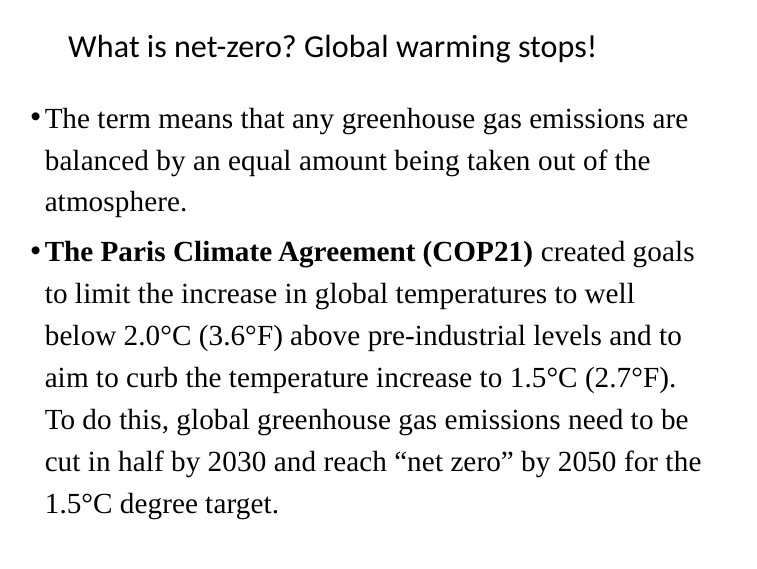

# What is net-zero? Global warming stops!
The term means that any greenhouse gas emissions are balanced by an equal amount being taken out of the atmosphere.
The Paris Climate Agreement (COP21) created goals to limit the increase in global temperatures to well below 2.0°C (3.6°F) above pre-industrial levels and to aim to curb the temperature increase to 1.5°C (2.7°F). To do this, global greenhouse gas emissions need to be cut in half by 2030 and reach “net zero” by 2050 for the 1.5°C degree target.